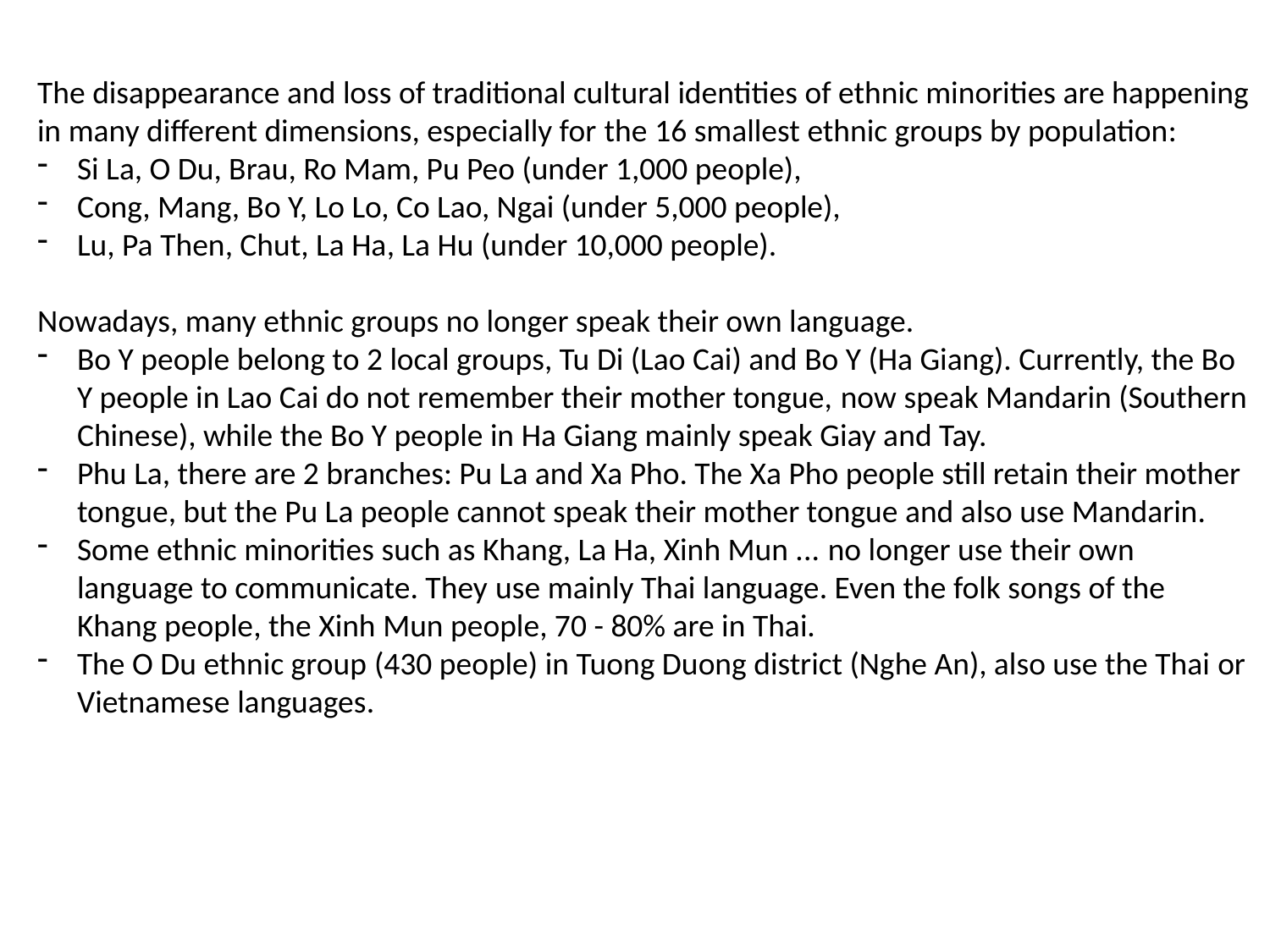

The disappearance and loss of traditional cultural identities of ethnic minorities are happening in many different dimensions, especially for the 16 smallest ethnic groups by population:
Si La, O Du, Brau, Ro Mam, Pu Peo (under 1,000 people),
Cong, Mang, Bo Y, Lo Lo, Co Lao, Ngai (under 5,000 people),
Lu, Pa Then, Chut, La Ha, La Hu (under 10,000 people).

Nowadays, many ethnic groups no longer speak their own language.
Bo Y people belong to 2 local groups, Tu Di (Lao Cai) and Bo Y (Ha Giang). Currently, the Bo Y people in Lao Cai do not remember their mother tongue, now speak Mandarin (Southern Chinese), while the Bo Y people in Ha Giang mainly speak Giay and Tay.
Phu La, there are 2 branches: Pu La and Xa Pho. The Xa Pho people still retain their mother tongue, but the Pu La people cannot speak their mother tongue and also use Mandarin.
Some ethnic minorities such as Khang, La Ha, Xinh Mun ... no longer use their own language to communicate. They use mainly Thai language. Even the folk songs of the Khang people, the Xinh Mun people, 70 - 80% are in Thai.
The O Du ethnic group (430 people) in Tuong Duong district (Nghe An), also use the Thai or Vietnamese languages.